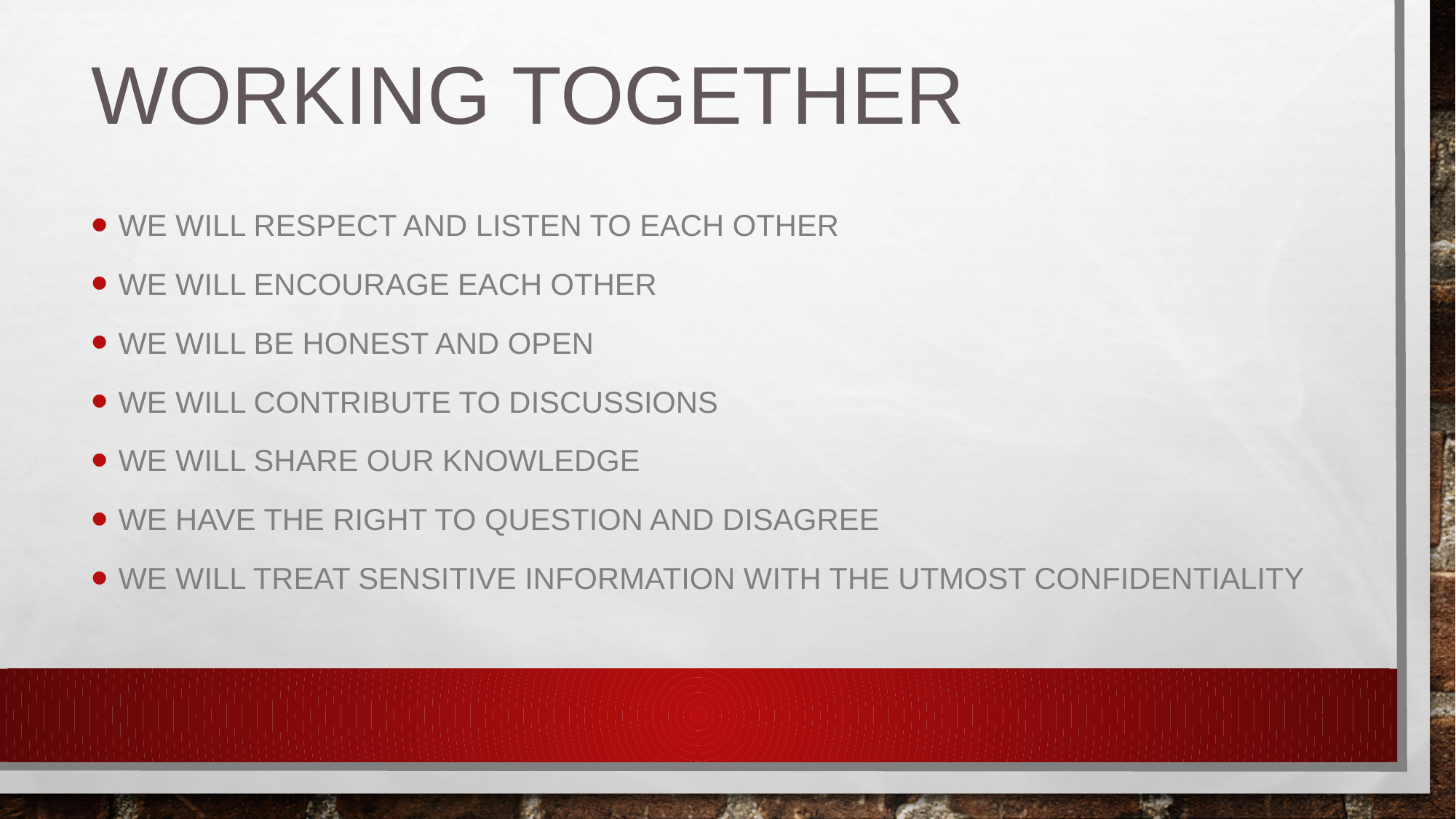

# Working together
We will respect and listen to each other
We will encourage each other
We will be honest and open
We will contribute to discussions
We will share our knowledge
We have the right to question and disagree
We will treat sensitive information with the utmost confidentiality